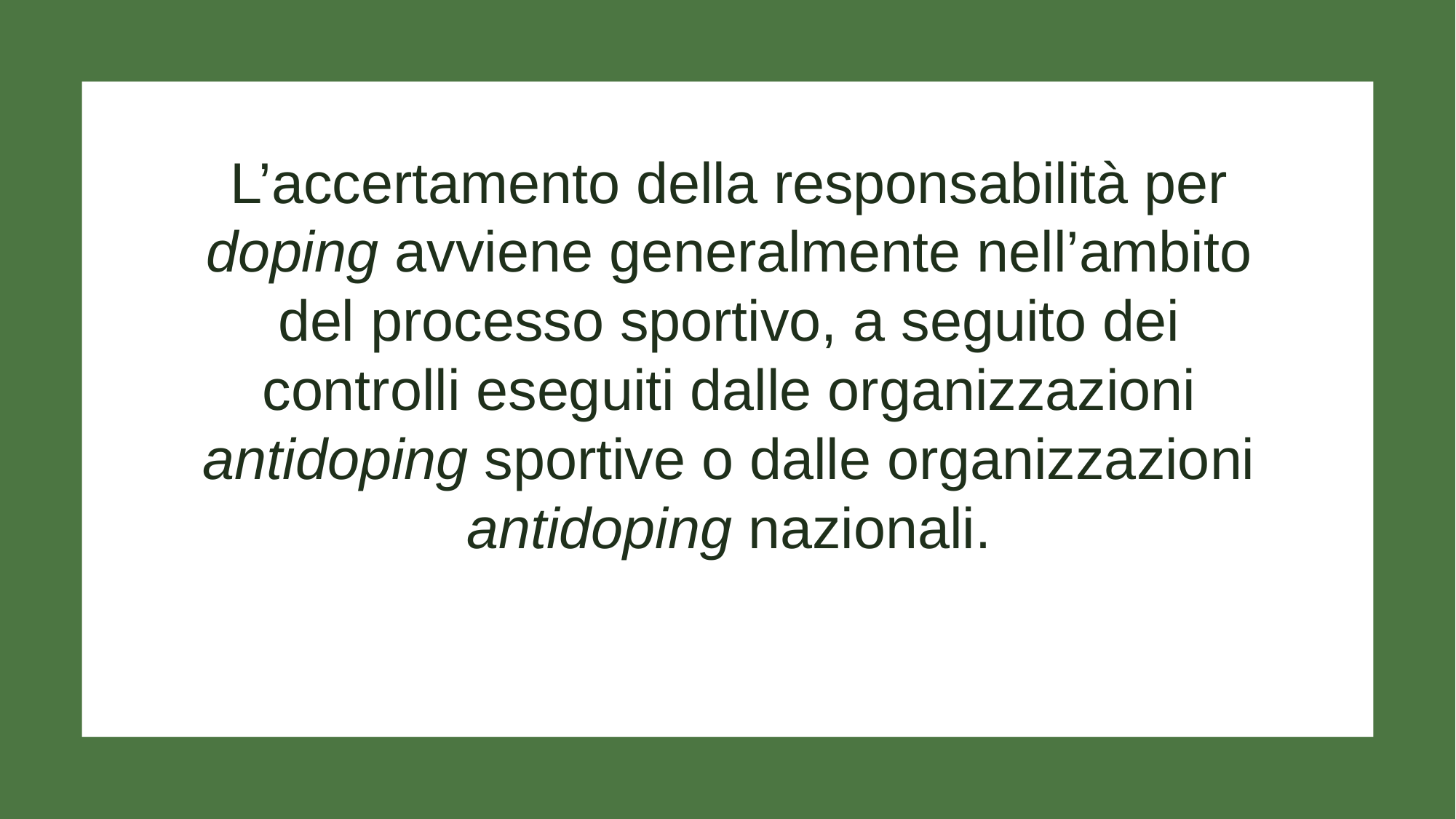

L’accertamento della responsabilità per doping avviene generalmente nell’ambito del processo sportivo, a seguito dei controlli eseguiti dalle organizzazioni antidoping sportive o dalle organizzazioni antidoping nazionali.